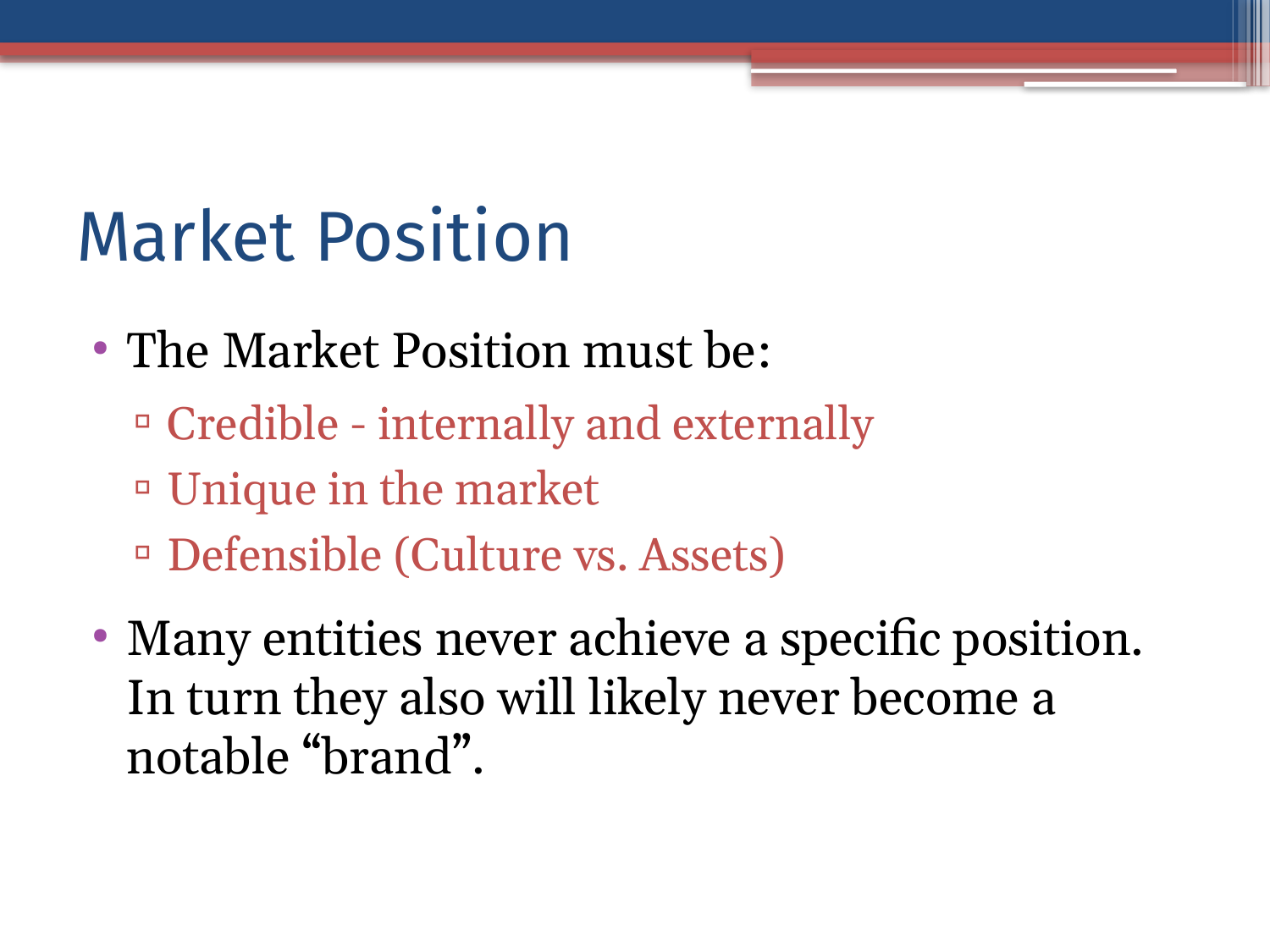

# Market Position
The Market Position must be:
Credible - internally and externally
Unique in the market
Defensible (Culture vs. Assets)
Many entities never achieve a specific position.  In turn they also will likely never become a notable “brand”.